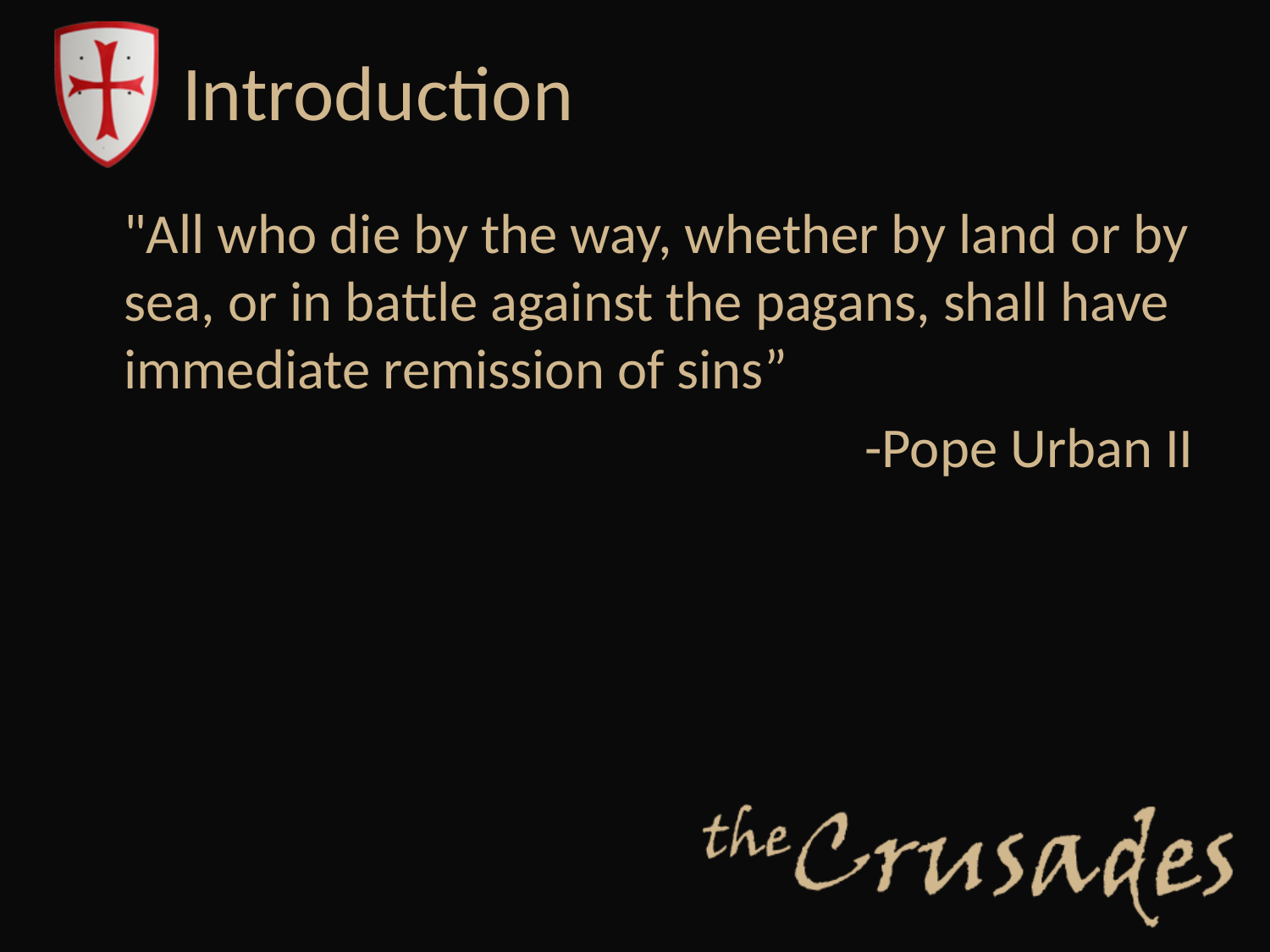

# Introduction
	"All who die by the way, whether by land or by sea, or in battle against the pagans, shall have immediate remission of sins”
-Pope Urban II